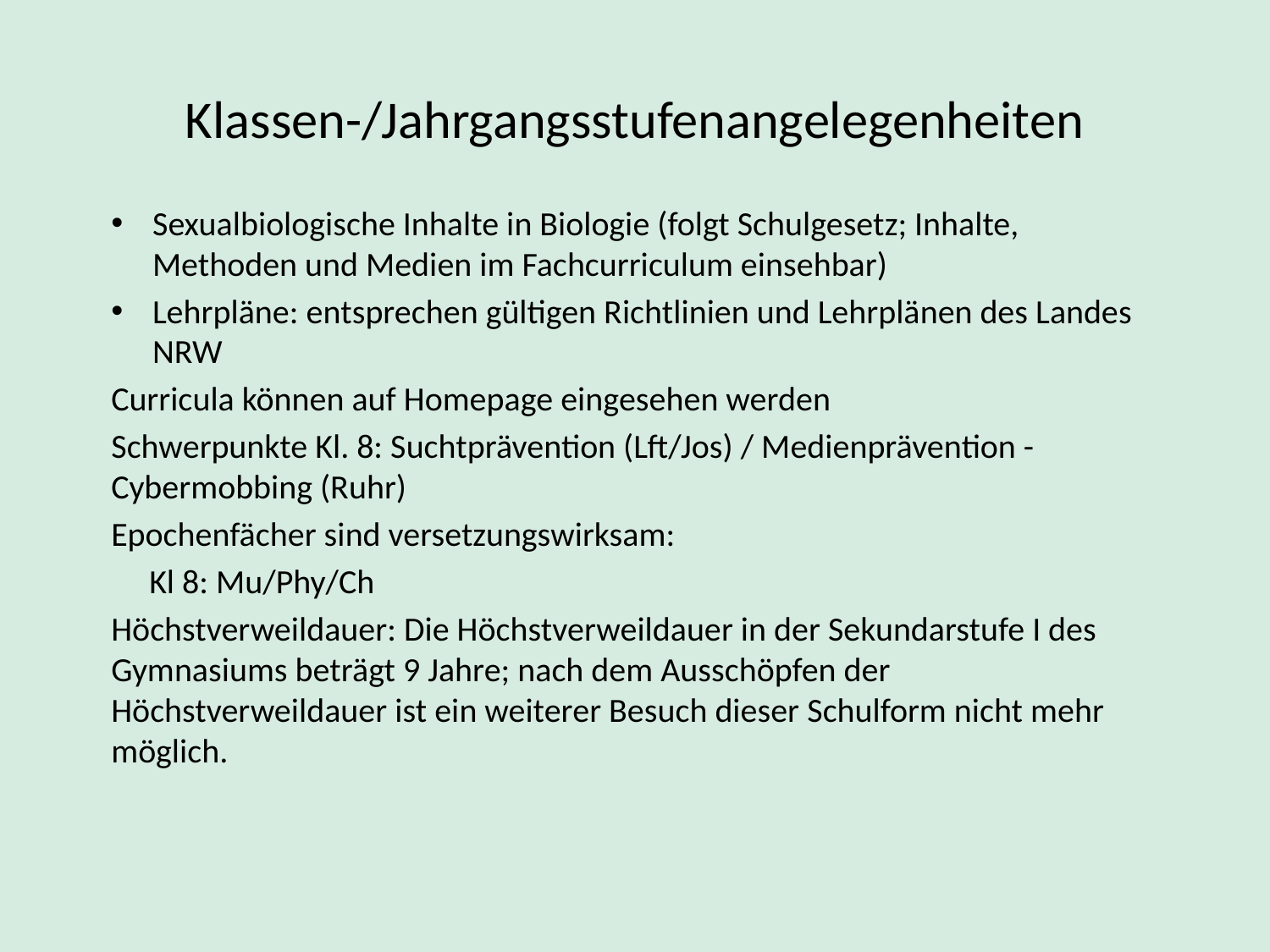

# Klassen-/Jahrgangsstufenangelegenheiten
Sexualbiologische Inhalte in Biologie (folgt Schulgesetz; Inhalte, Methoden und Medien im Fachcurriculum einsehbar)
Lehrpläne: entsprechen gültigen Richtlinien und Lehrplänen des Landes NRW
Curricula können auf Homepage eingesehen werden
Schwerpunkte Kl. 8: Suchtprävention (Lft/Jos) / Medienprävention - Cybermobbing (Ruhr)
Epochenfächer sind versetzungswirksam:
     Kl 8: Mu/Phy/Ch
Höchstverweildauer: Die Höchstverweildauer in der Sekundarstufe I des Gymnasiums beträgt 9 Jahre; nach dem Ausschöpfen der Höchstverweildauer ist ein weiterer Besuch dieser Schulform nicht mehr möglich.